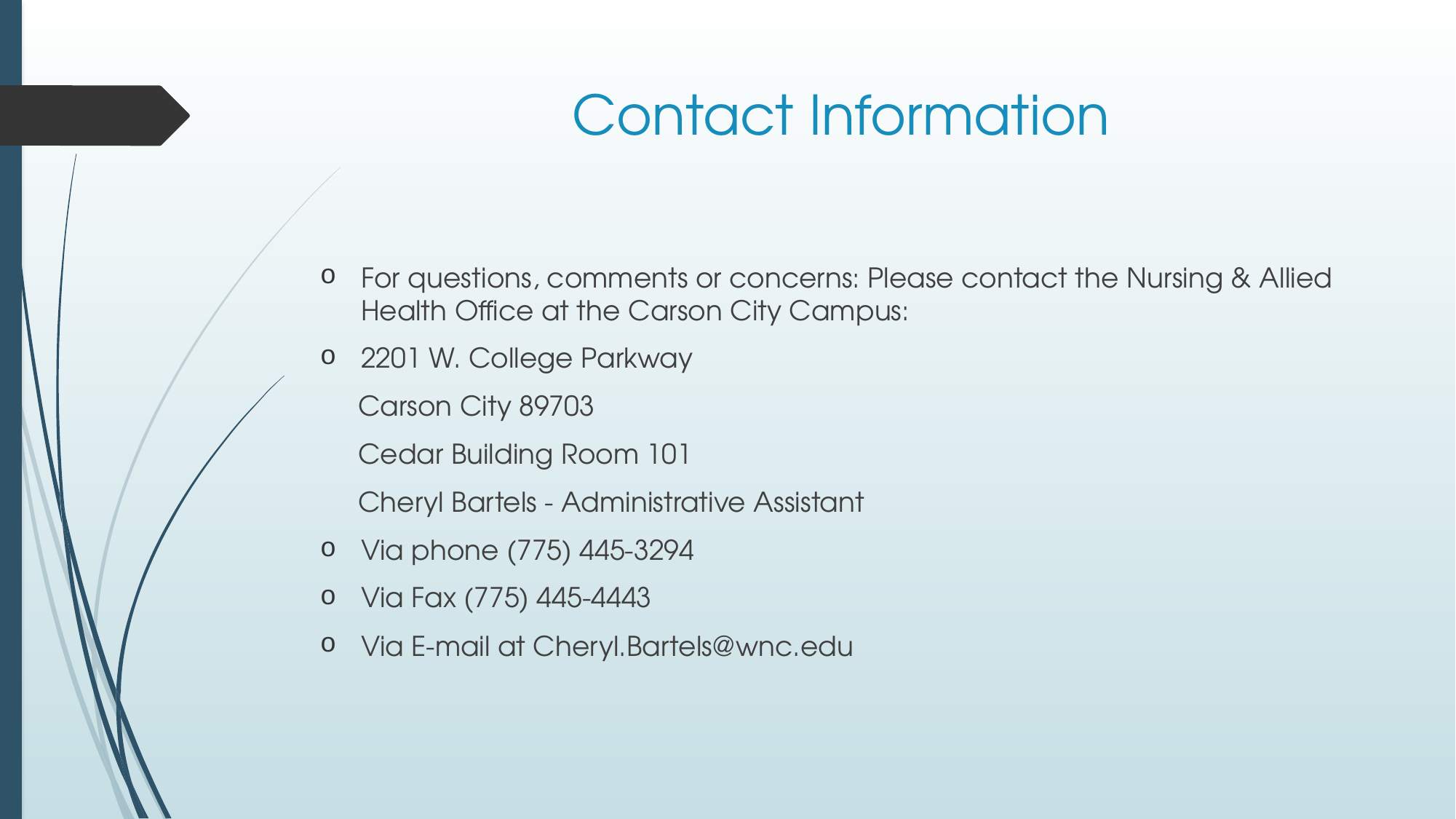

# Contact Information
For questions, comments or concerns: Please contact the Nursing & Allied Health Office at the Carson City Campus:
2201 W. College Parkway
     Carson City 89703
     Cedar Building Room 101
     Cheryl Bartels - Administrative Assistant
Via phone (775) 445-3294
Via Fax (775) 445-4443
Via E-mail at Cheryl.Bartels@wnc.edu